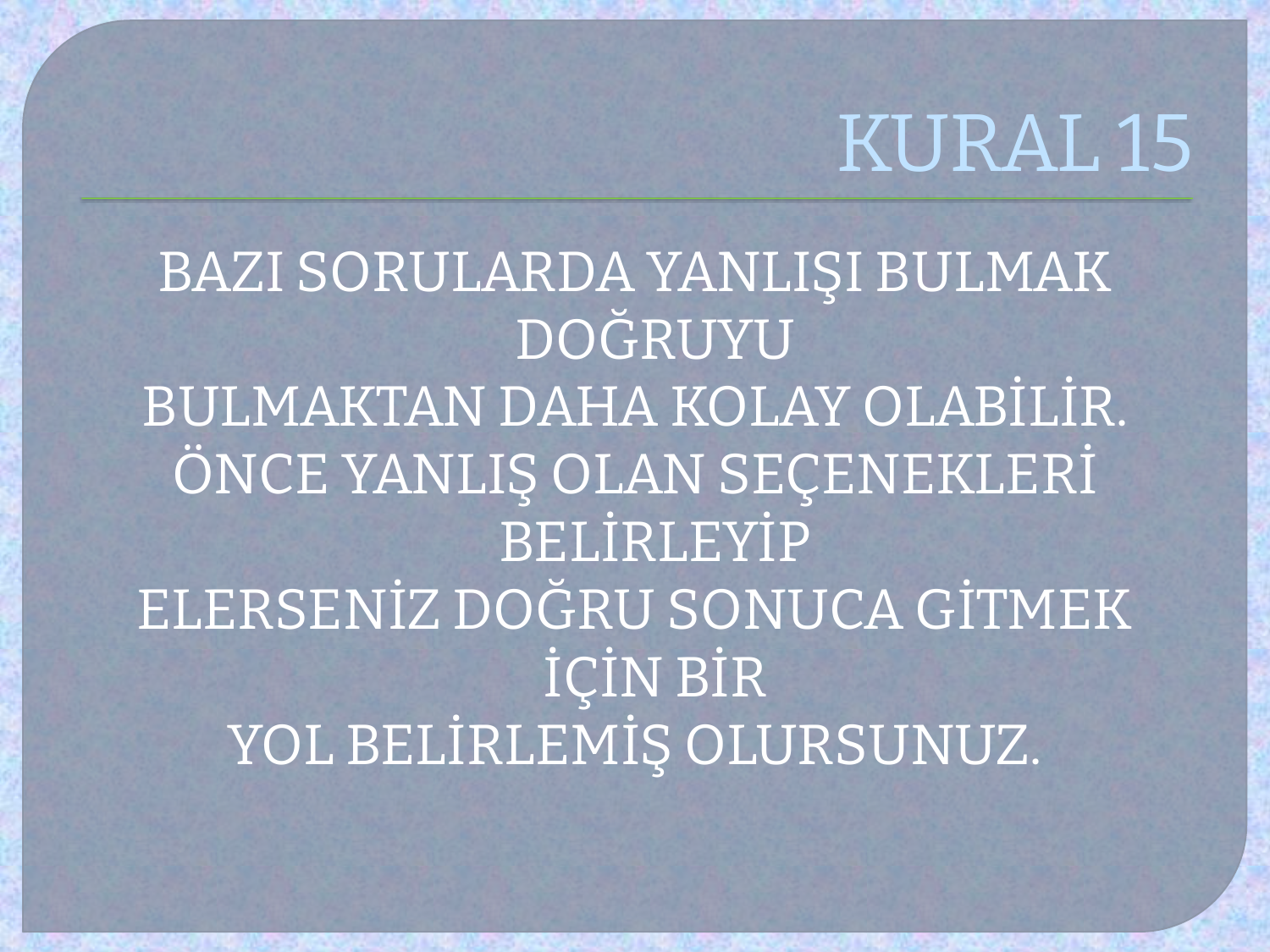

# KURAL 15
BAZI SORULARDA YANLIŞI BULMAK DOĞRUYU
BULMAKTAN DAHA KOLAY OLABİLİR.
ÖNCE YANLIŞ OLAN SEÇENEKLERİ BELİRLEYİP
ELERSENİZ DOĞRU SONUCA GİTMEK İÇİN BİR
YOL BELİRLEMİŞ OLURSUNUZ.